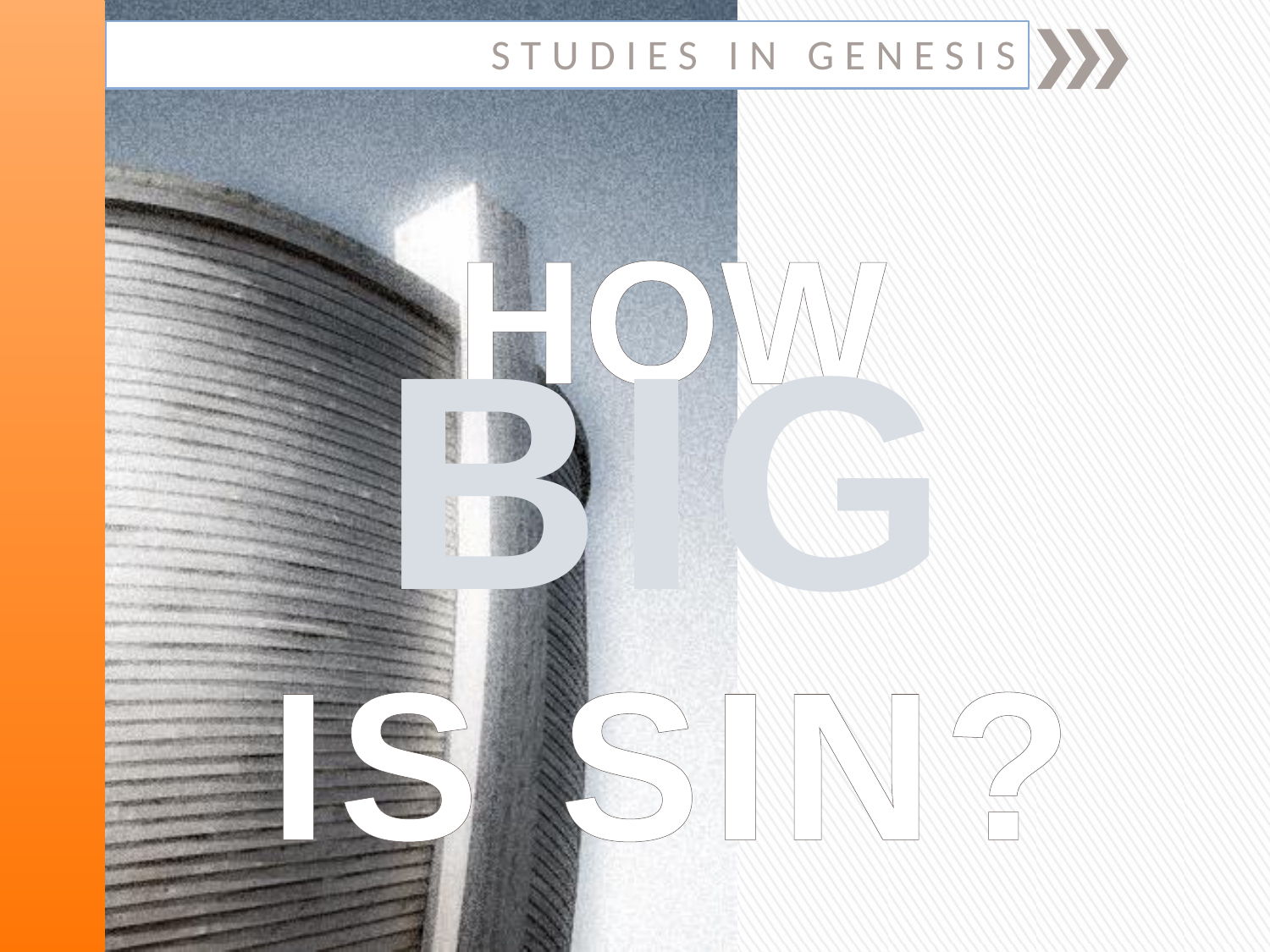

STUDIES IN GENESIS

# HOW BIG IS SIN?